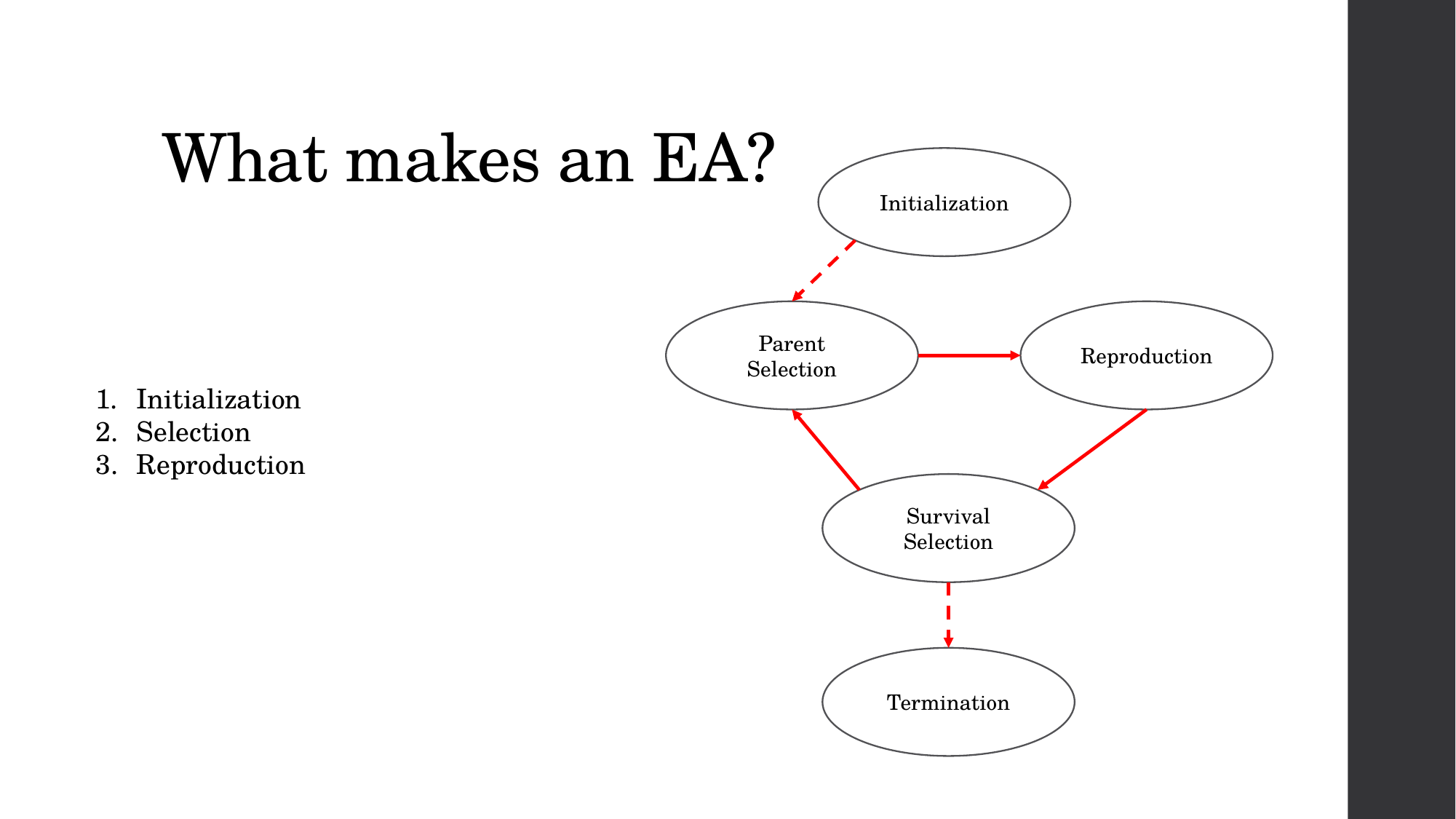

# What makes an EA?
Initialization
Parent Selection
Reproduction
Initialization
Selection
Reproduction
Survival Selection
Termination